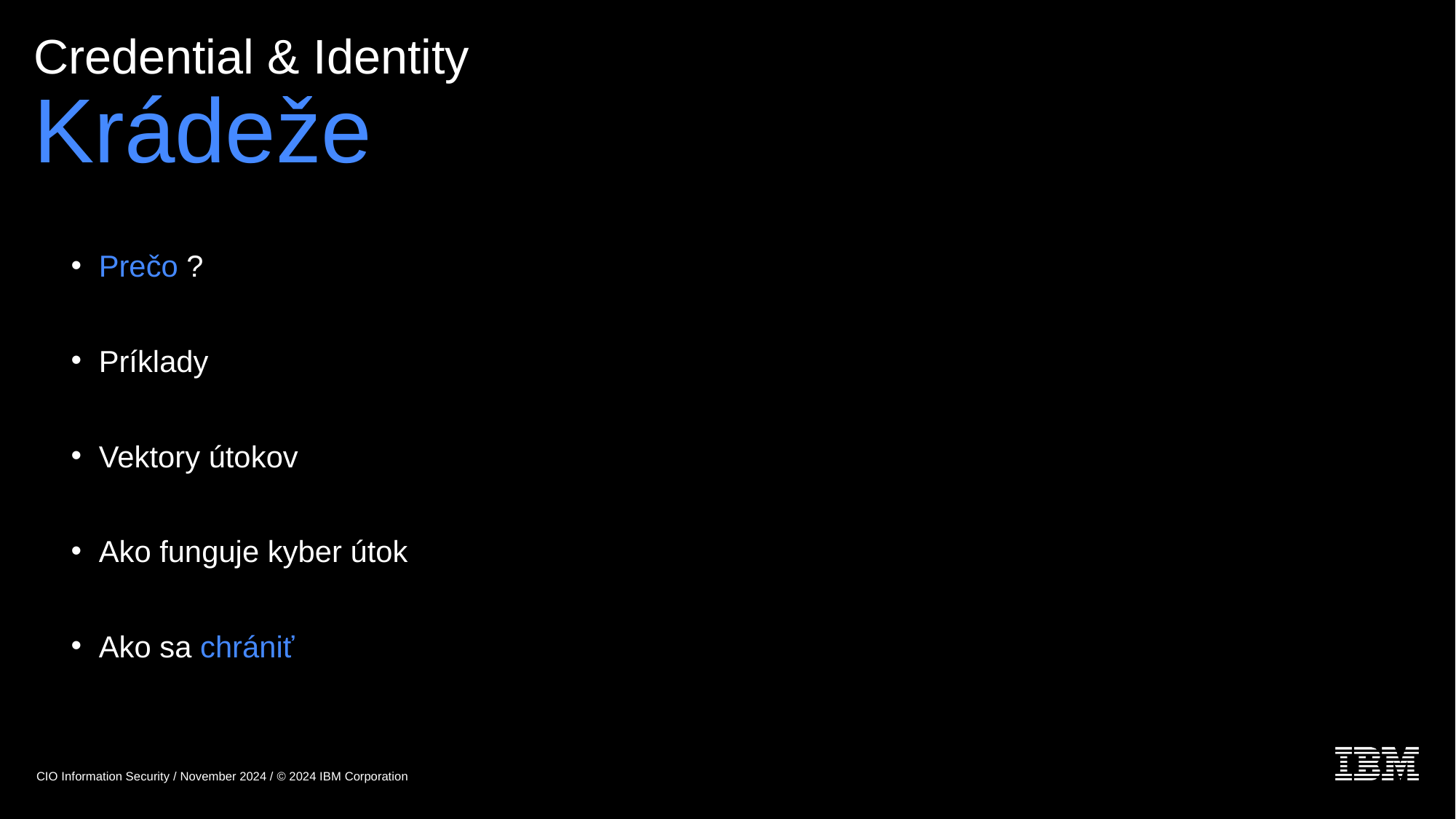

# Credential & Identity Krádeže
Prečo ?
Príklady
Vektory útokov
Ako funguje kyber útok
Ako sa chrániť
CIO Information Security / November 2024 / © 2024 IBM Corporation